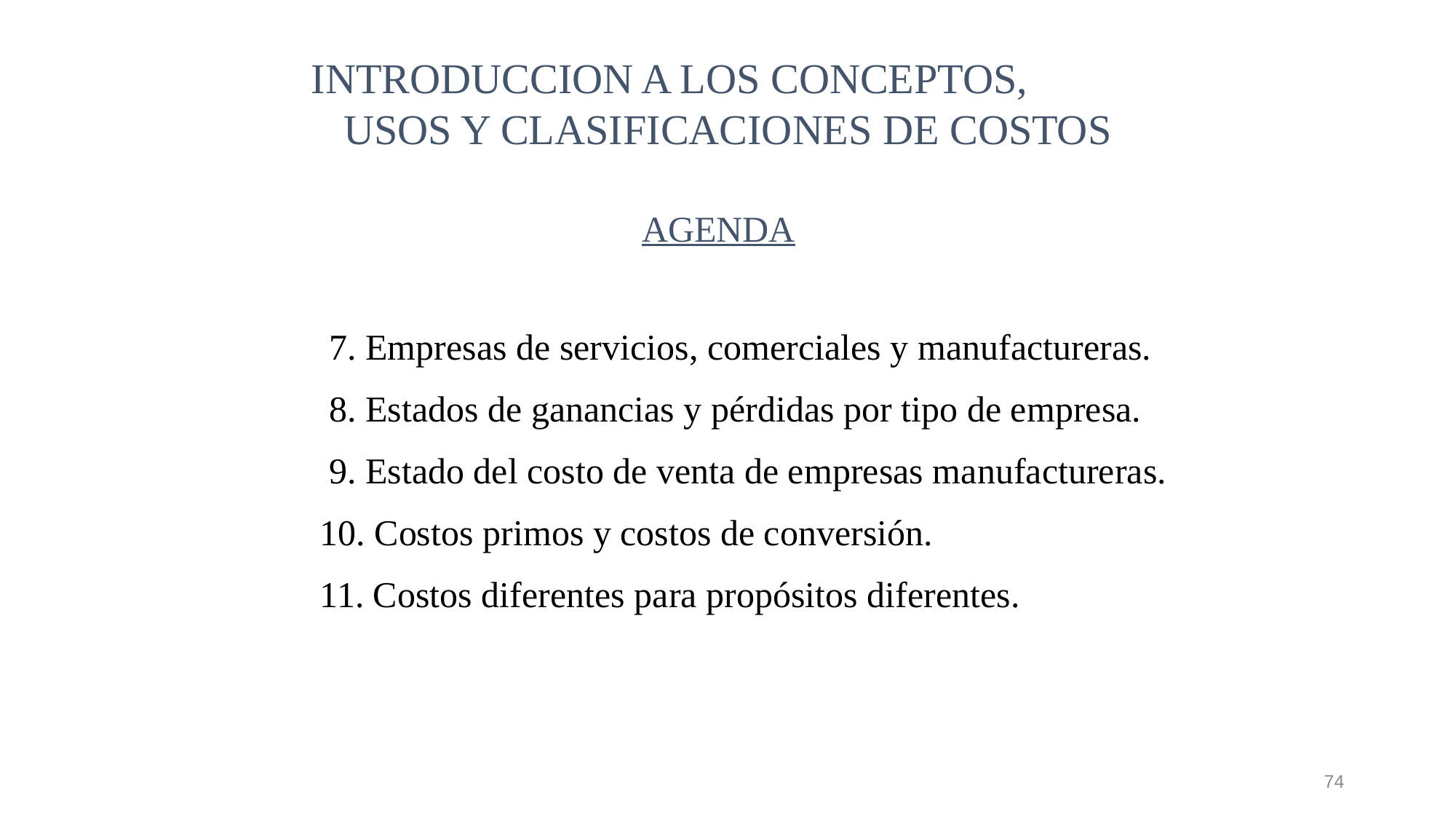

INTRODUCCION A LOS CONCEPTOS,            USOS Y CLASIFICACIONES DE COSTOS
AGENDA
 7. Empresas de servicios, comerciales y manufactureras.
 8. Estados de ganancias y pérdidas por tipo de empresa.
 9. Estado del costo de venta de empresas manufactureras.
10. Costos primos y costos de conversión.
11. Costos diferentes para propósitos diferentes.
74